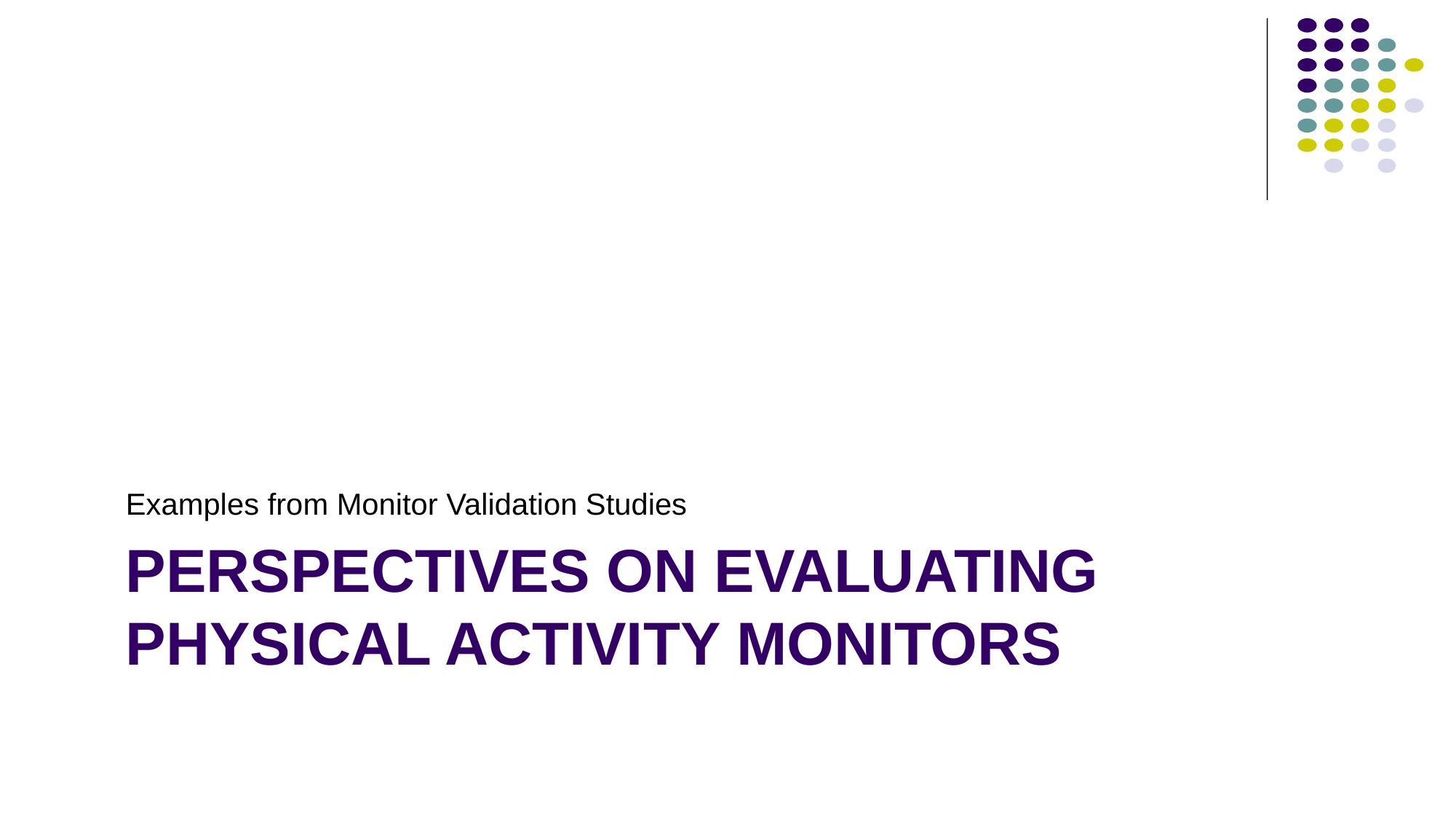

Examples from Monitor Validation Studies
# Perspectives on Evaluating PhYsical Activity Monitors